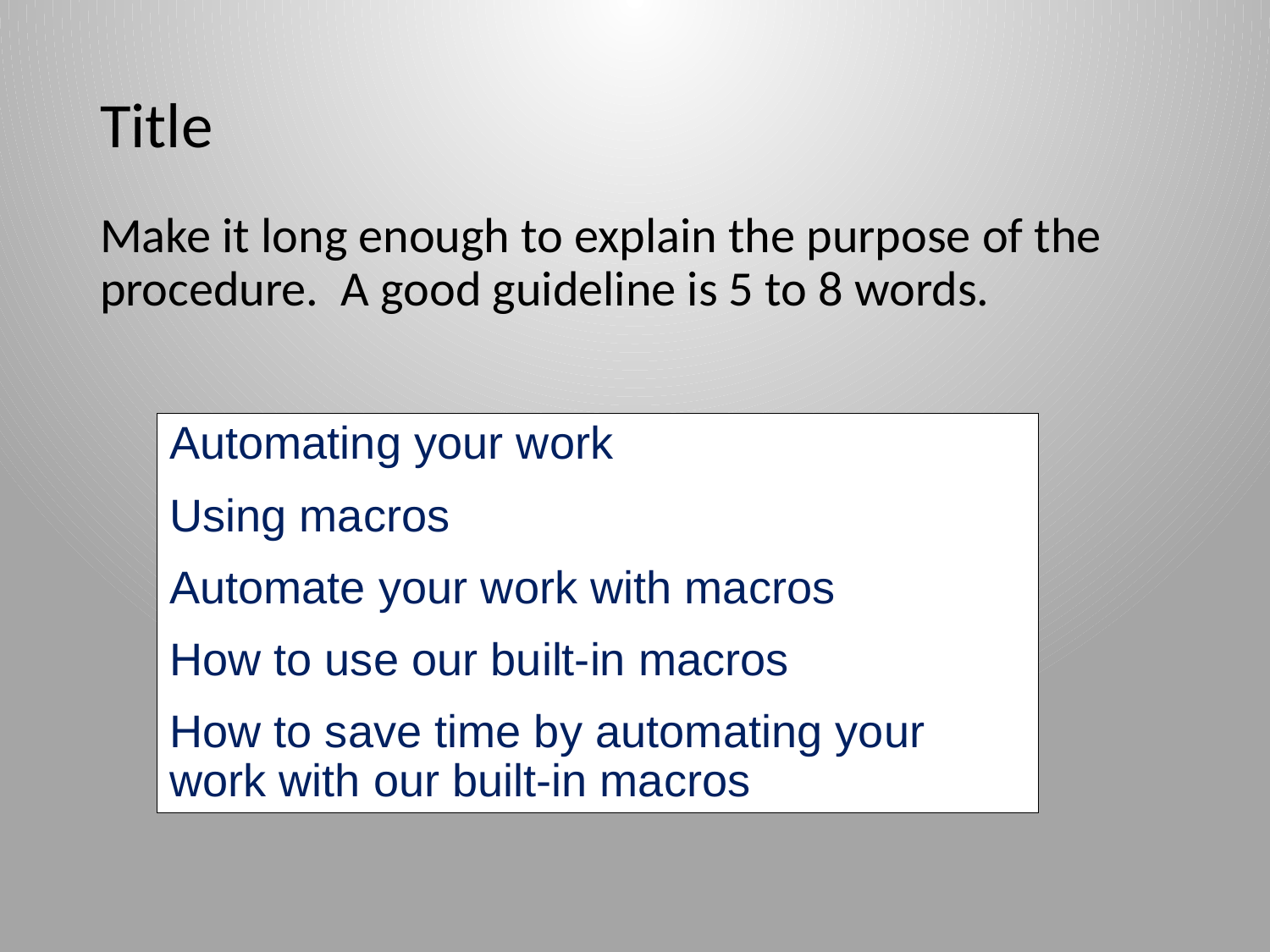

# Title
Make it long enough to explain the purpose of the procedure.  A good guideline is 5 to 8 words.

Automating your work
Using macros
Automate your work with macros
How to use our built-in macros
How to save time by automating your work with our built-in macros